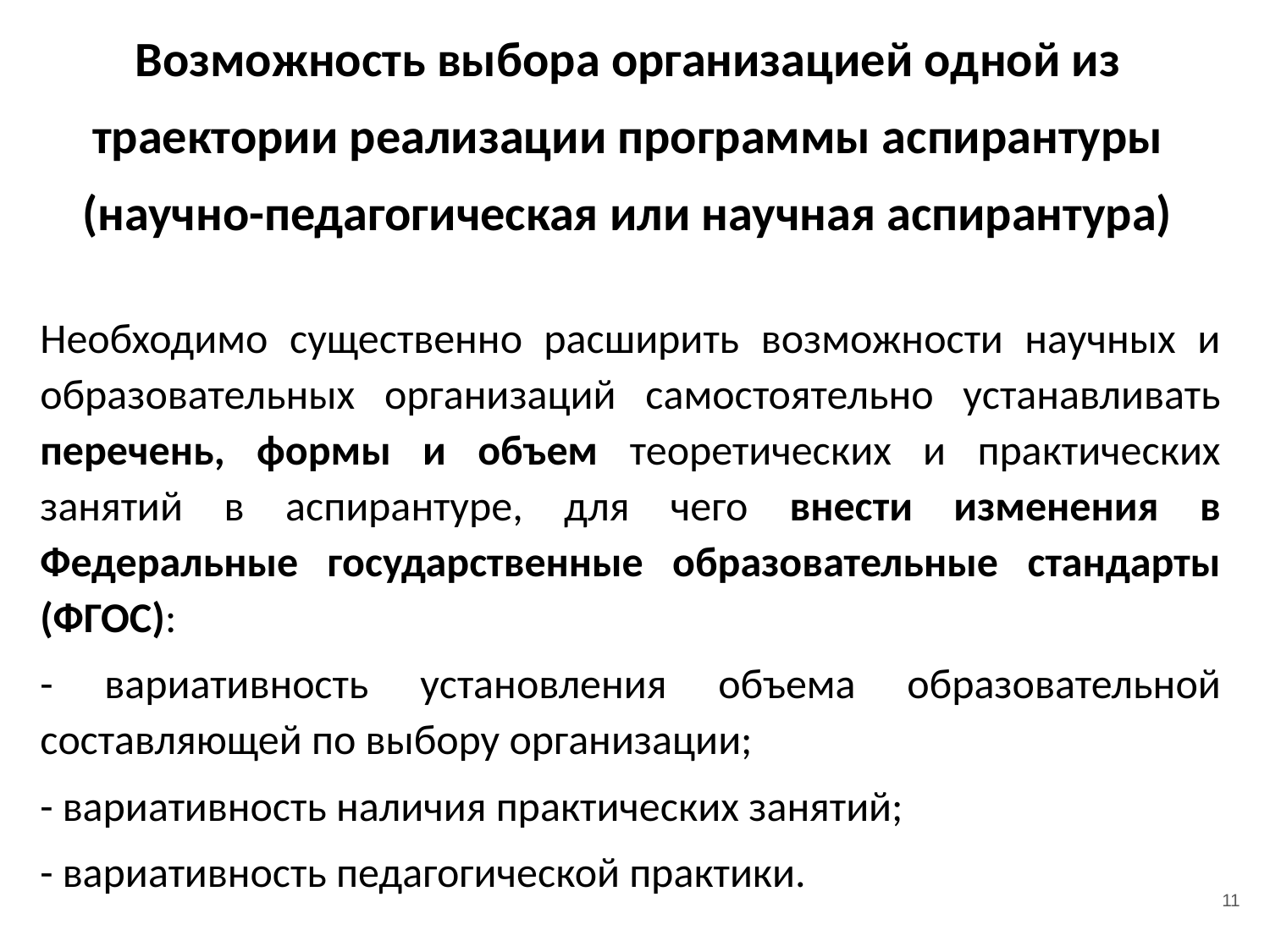

Возможность выбора организацией одной из траектории реализации программы аспирантуры
(научно-педагогическая или научная аспирантура)
Необходимо существенно расширить возможности научных и образовательных организаций самостоятельно устанавливать перечень, формы и объем теоретических и практических занятий в аспирантуре, для чего внести изменения в Федеральные государственные образовательные стандарты (ФГОС):
- вариативность установления объема образовательной составляющей по выбору организации;
- вариативность наличия практических занятий;
- вариативность педагогической практики.
11